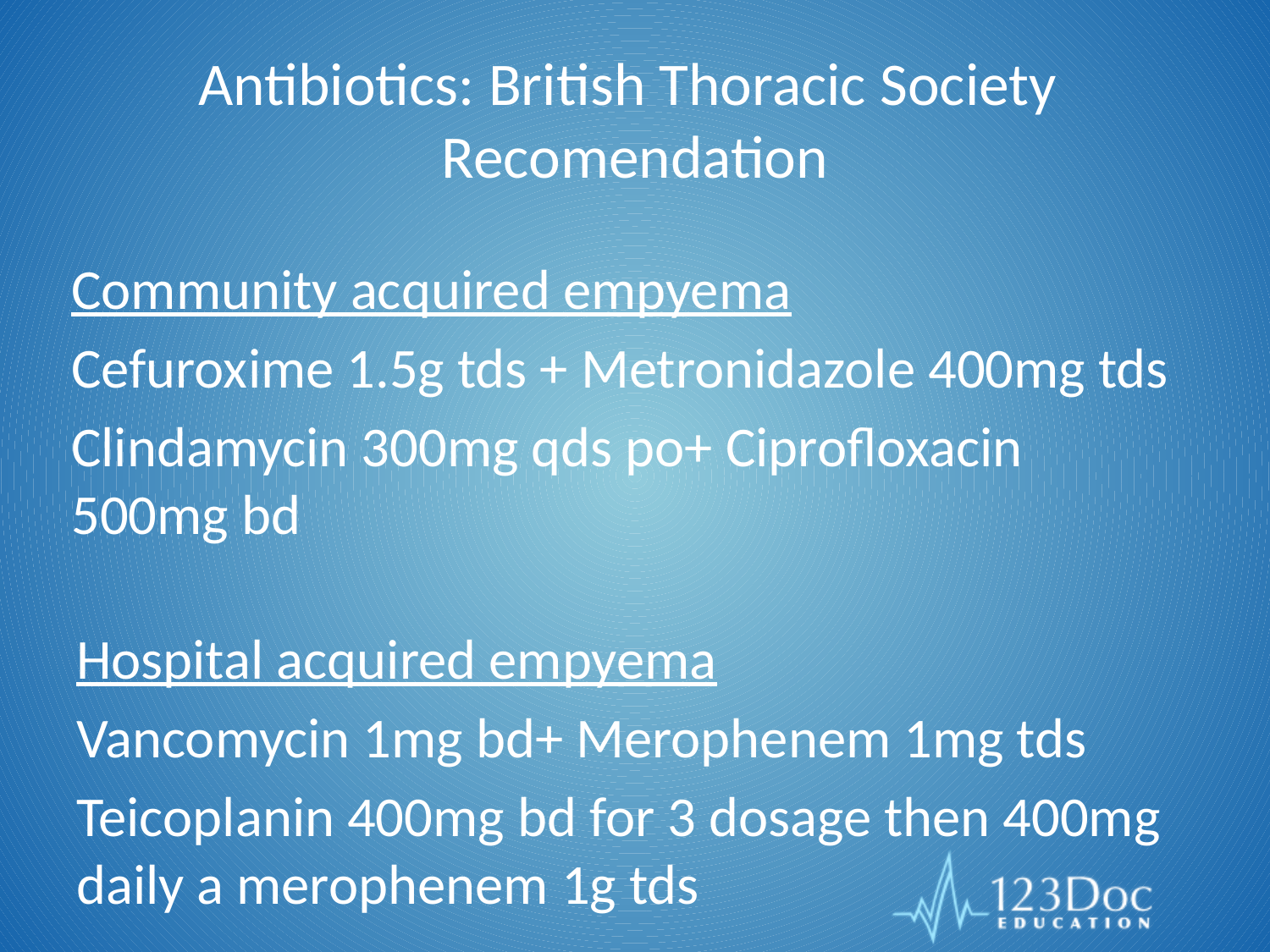

# Antibiotics: British Thoracic Society  Recomendation
Community acquired empyema
Cefuroxime 1.5g tds + Metronidazole 400mg tds
Clindamycin 300mg qds po+ Ciprofloxacin 500mg bd
Hospital acquired empyema
Vancomycin 1mg bd+ Merophenem 1mg tds
Teicoplanin 400mg bd for 3 dosage then 400mg daily a merophenem 1g tds